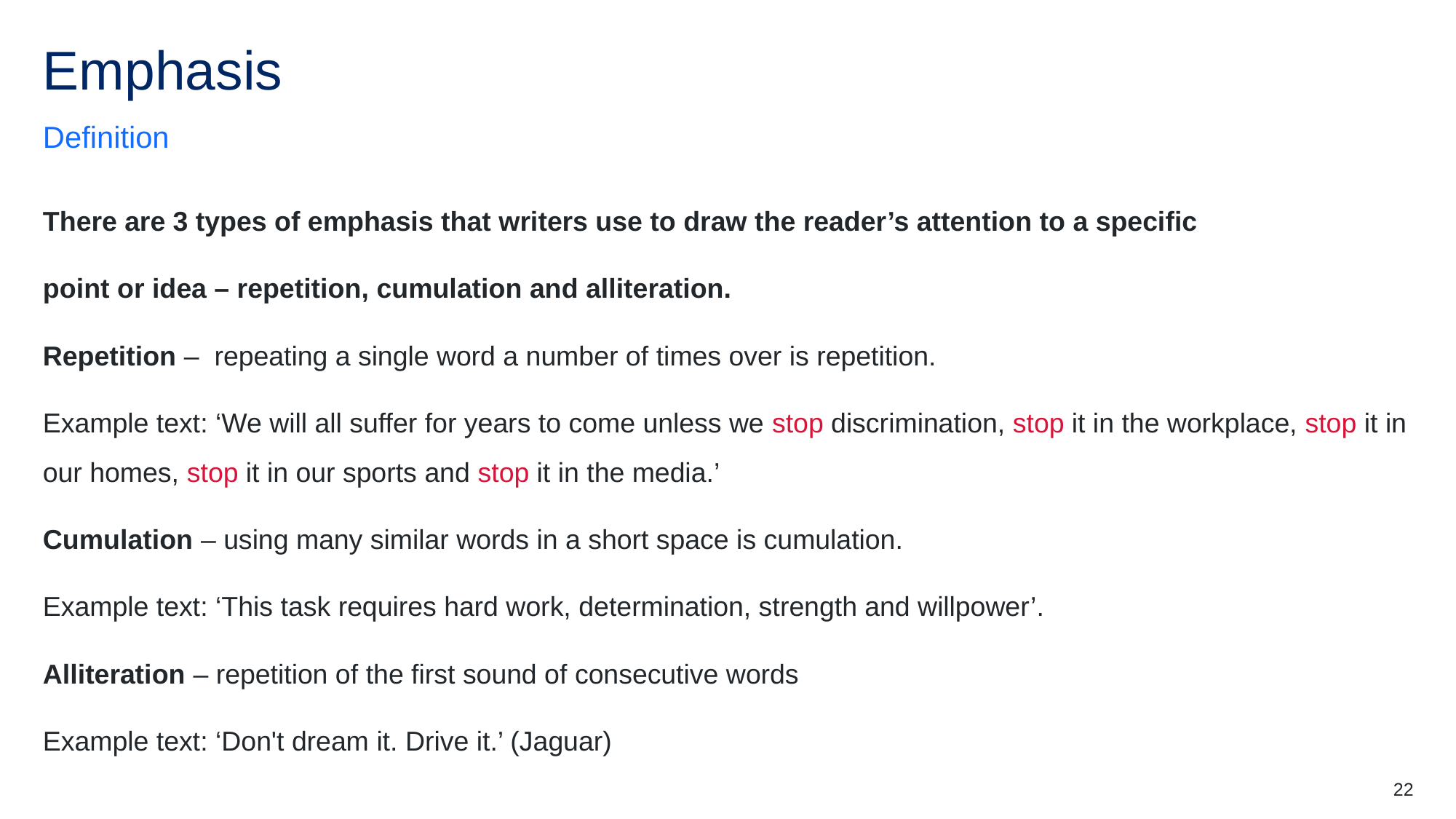

# Emphasis
Definition
There are 3 types of emphasis that writers use to draw the reader’s attention to a specific
point or idea – repetition, cumulation and alliteration.
Repetition –  repeating a single word a number of times over is repetition.
Example text: ‘We will all suffer for years to come unless we stop discrimination, stop it in the workplace, stop it in our homes, stop it in our sports and stop it in the media.’
Cumulation – using many similar words in a short space is cumulation.
Example text: ‘This task requires hard work, determination, strength and willpower’.
Alliteration – repetition of the first sound of consecutive words
Example text: ‘Don't dream it. Drive it.’ (Jaguar)
22